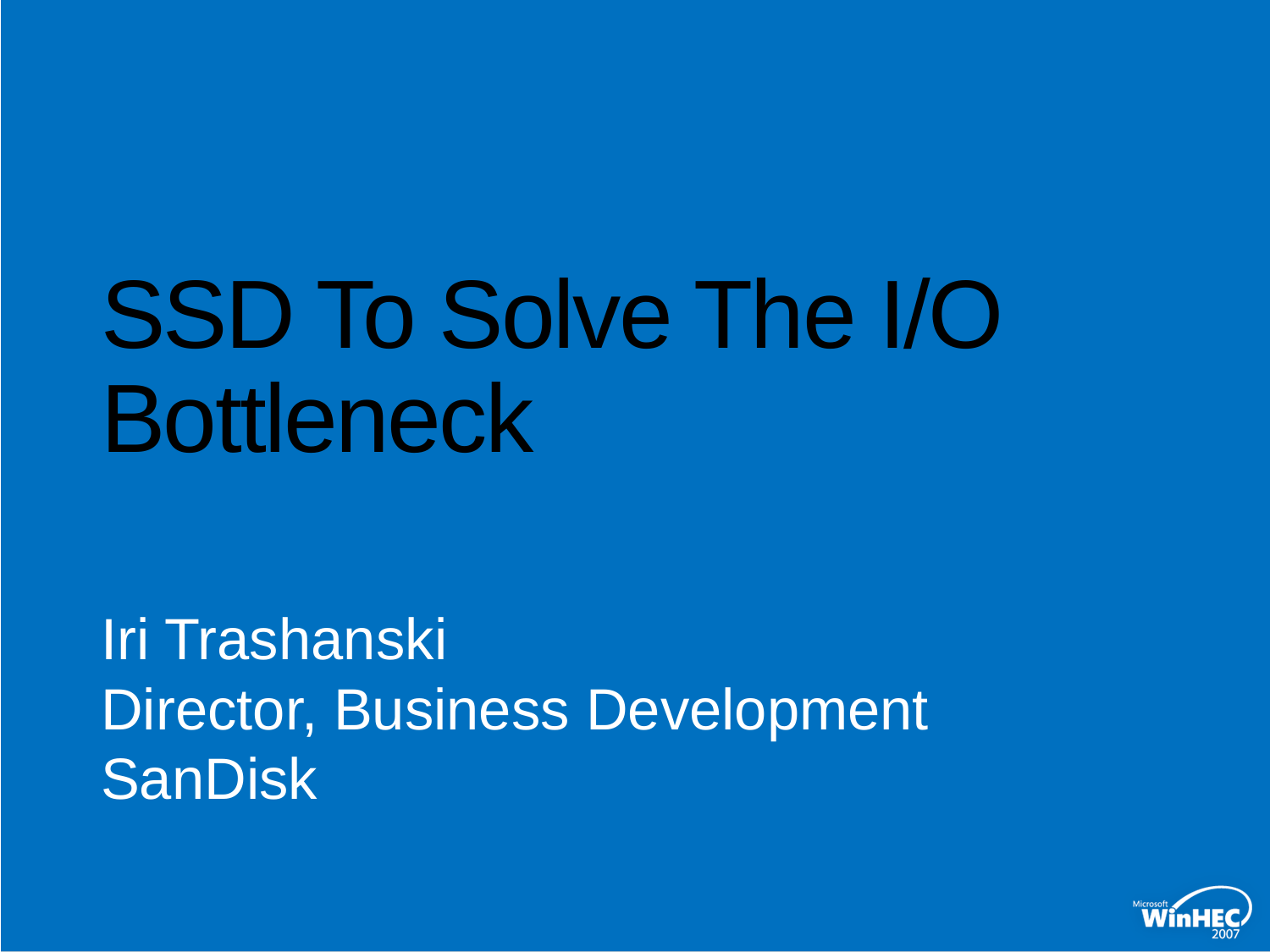

# SSD To Solve The I/O Bottleneck
Iri Trashanski
Director, Business Development
SanDisk